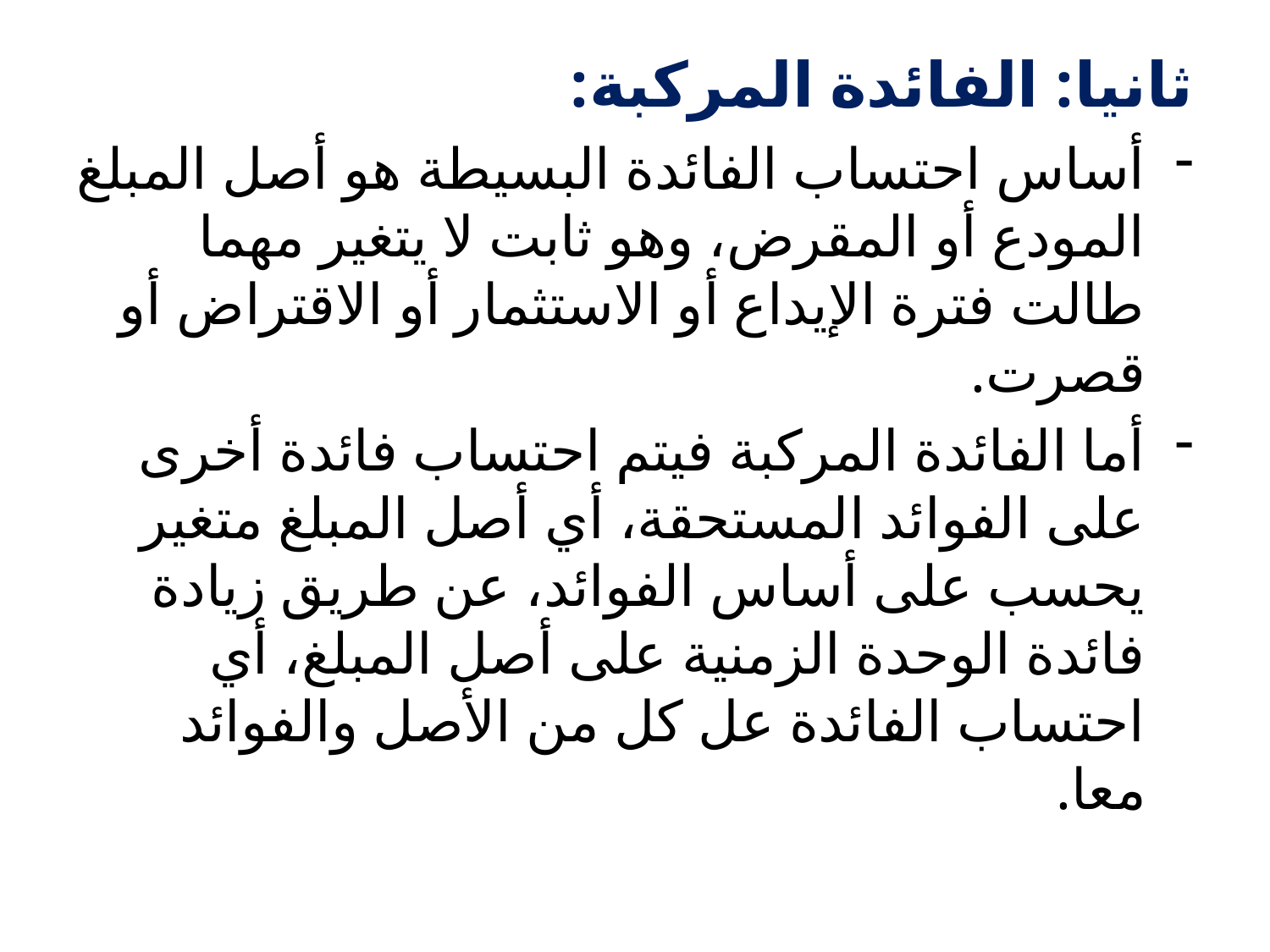

# ثانيا: الفائدة المركبة:
أساس احتساب الفائدة البسيطة هو أصل المبلغ المودع أو المقرض، وهو ثابت لا يتغير مهما طالت فترة الإيداع أو الاستثمار أو الاقتراض أو قصرت.
أما الفائدة المركبة فيتم احتساب فائدة أخرى على الفوائد المستحقة، أي أصل المبلغ متغير يحسب على أساس الفوائد، عن طريق زيادة فائدة الوحدة الزمنية على أصل المبلغ، أي احتساب الفائدة عل كل من الأصل والفوائد معا.